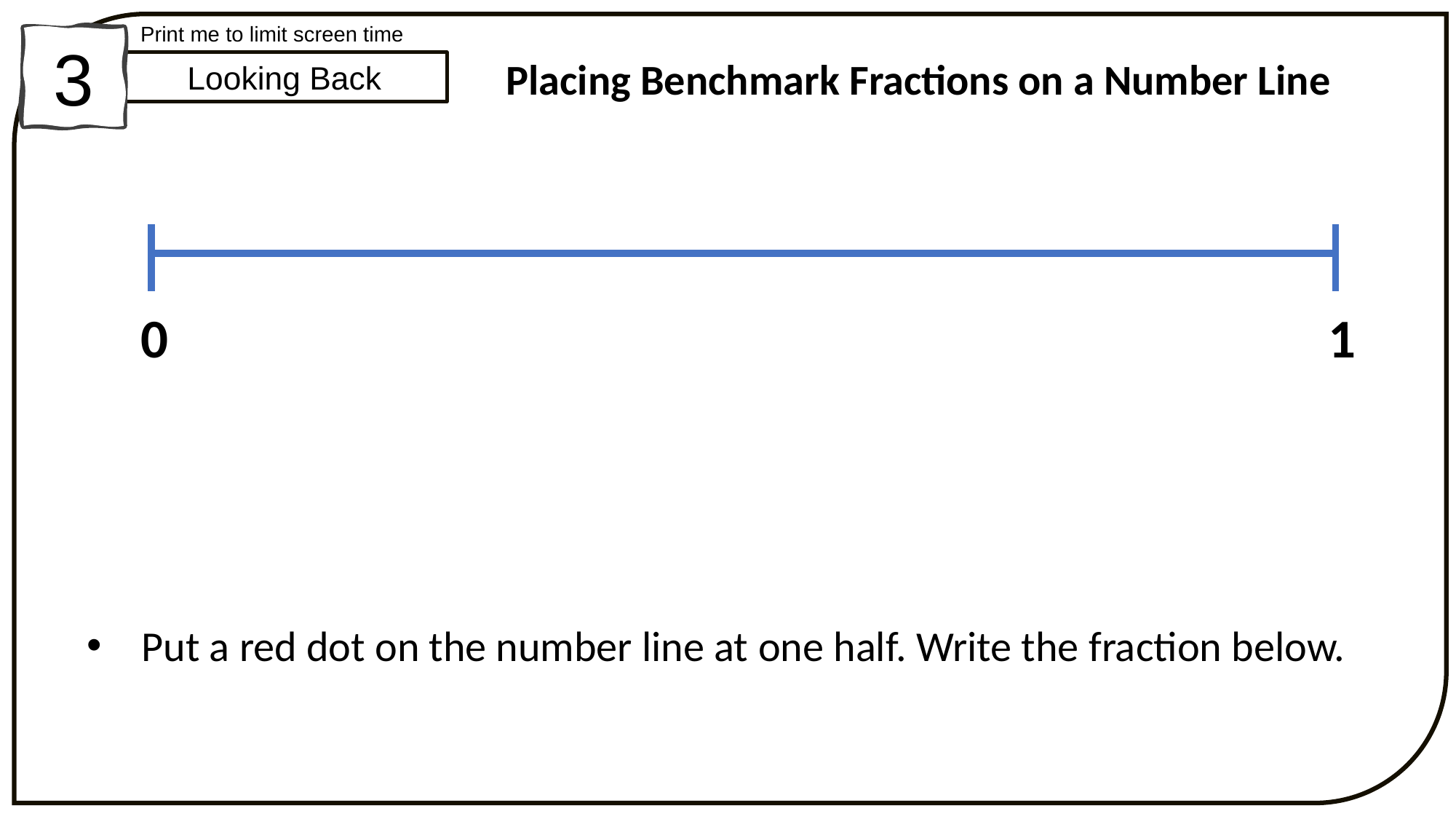

Print me to limit screen time
3
Placing Benchmark Fractions on a Number Line
Looking Back
1
0
Put a red dot on the number line at one half. Write the fraction below.